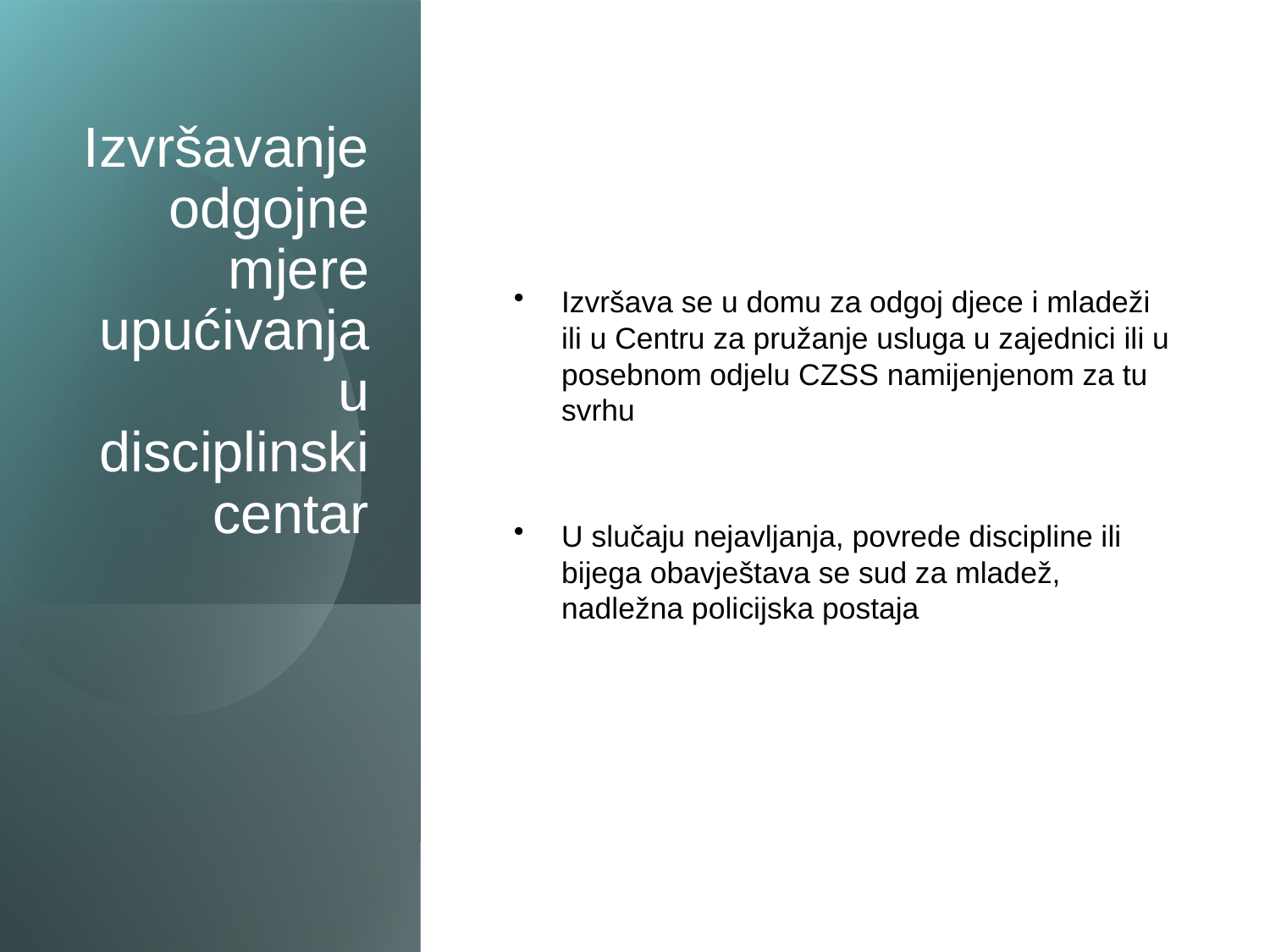

# Izvršavanje odgojne mjere upućivanja u disciplinski centar
Izvršava se u domu za odgoj djece i mladeži ili u Centru za pružanje usluga u zajednici ili u posebnom odjelu CZSS namijenjenom za tu svrhu

U slučaju nejavljanja, povrede discipline ili bijega obavještava se sud za mladež, nadležna policijska postaja